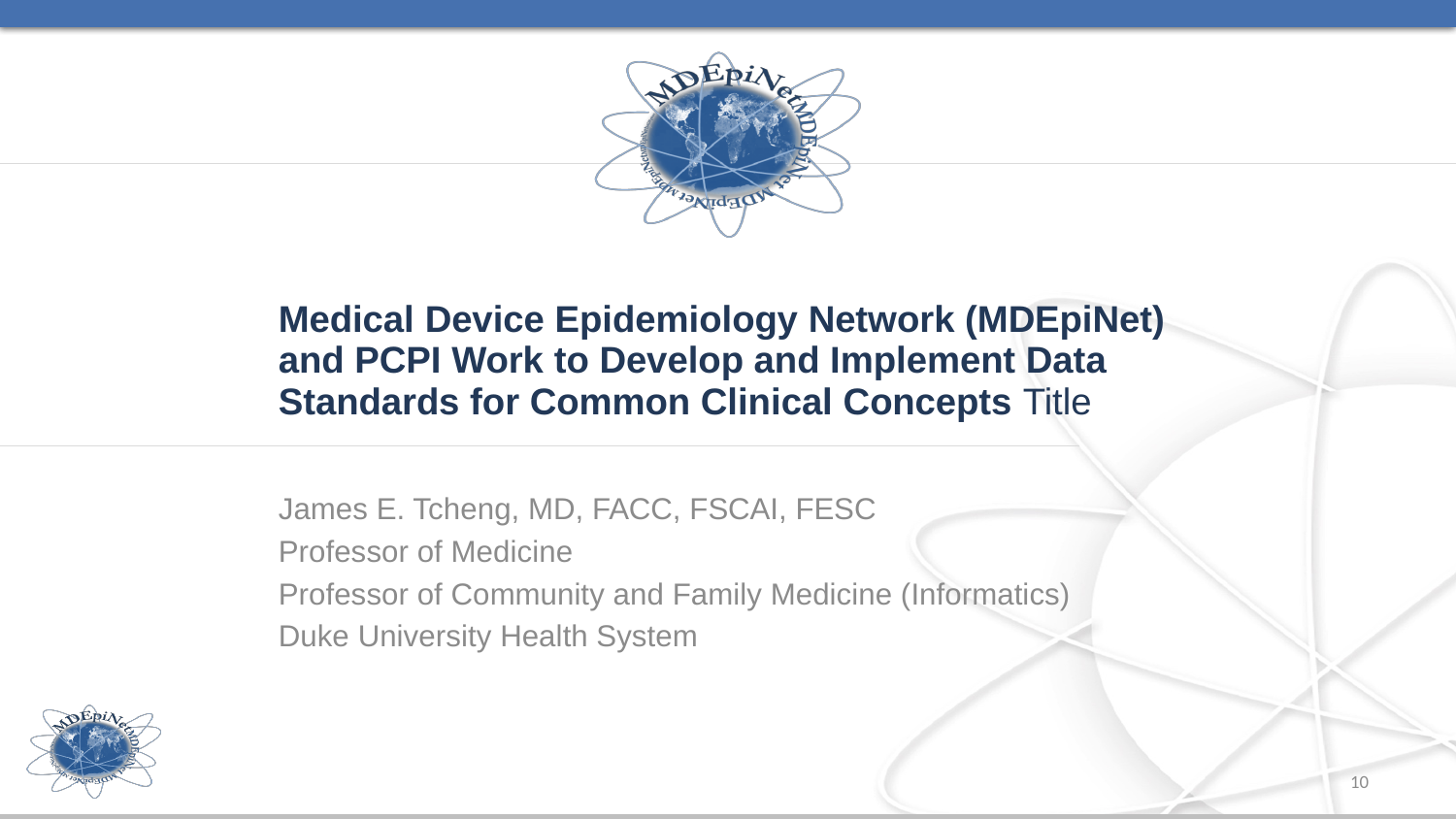

# Medical Device Epidemiology Network (MDEpiNet) and PCPI Work to Develop and Implement Data Standards for Common Clinical Concepts Title
James E. Tcheng, MD, FACC, FSCAI, FESC
Professor of Medicine
Professor of Community and Family Medicine (Informatics)
Duke University Health System
10